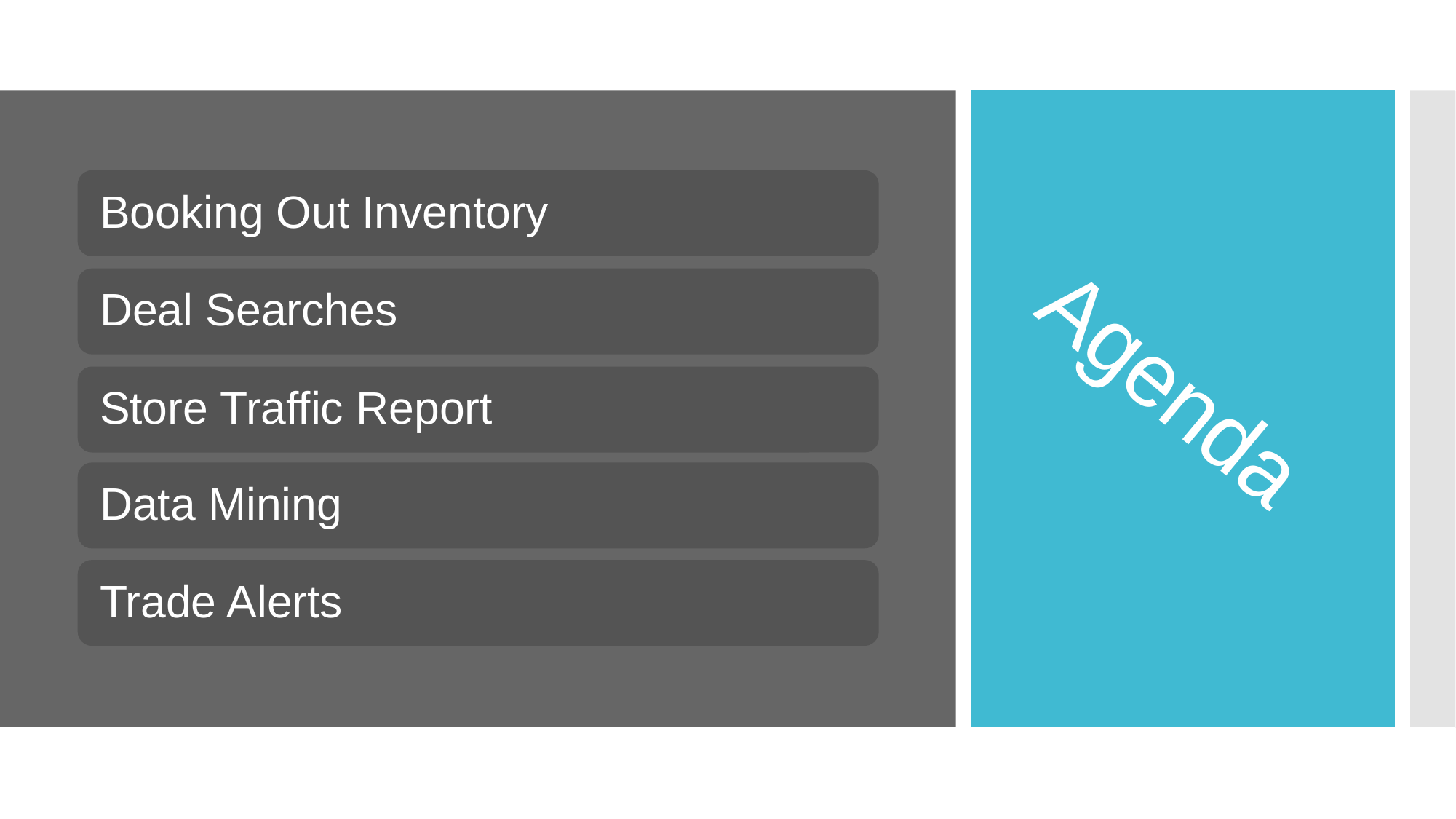

Booking Out Inventory
Deal Searches
Store Traffic Report
Data Mining
Trade Alerts
# Agenda